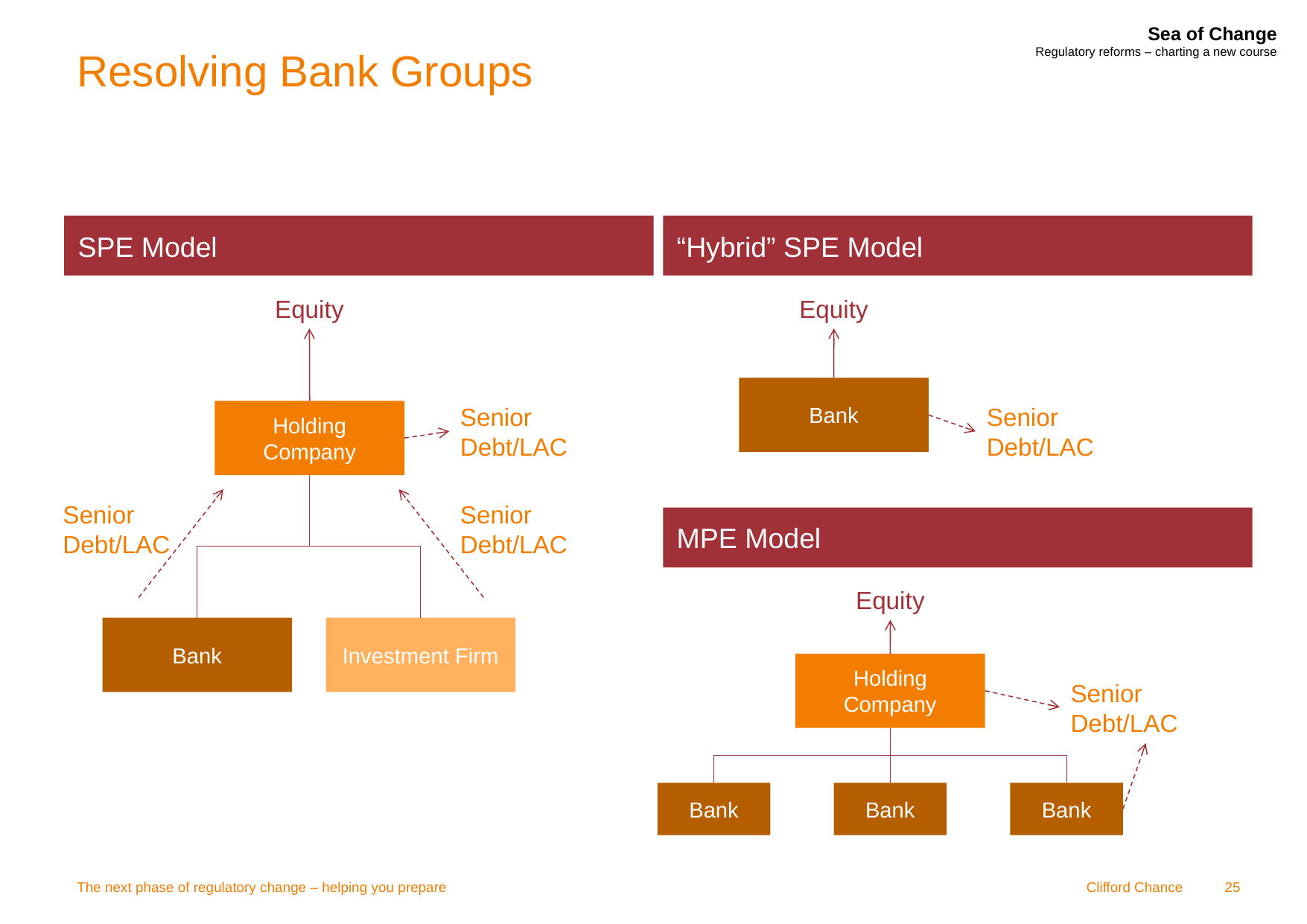

# Resolving Bank Groups
SPE Model
“Hybrid” SPE Model
Equity
Equity
Bank
Senior Debt/LAC
Senior Debt/LAC
Holding Company
Senior Debt/LAC
Senior Debt/LAC
MPE Model
Equity
Bank
Investment Firm
Holding Company
Senior Debt/LAC
Bank
Bank
Bank

The next phase of regulatory change – helping you prepare
25